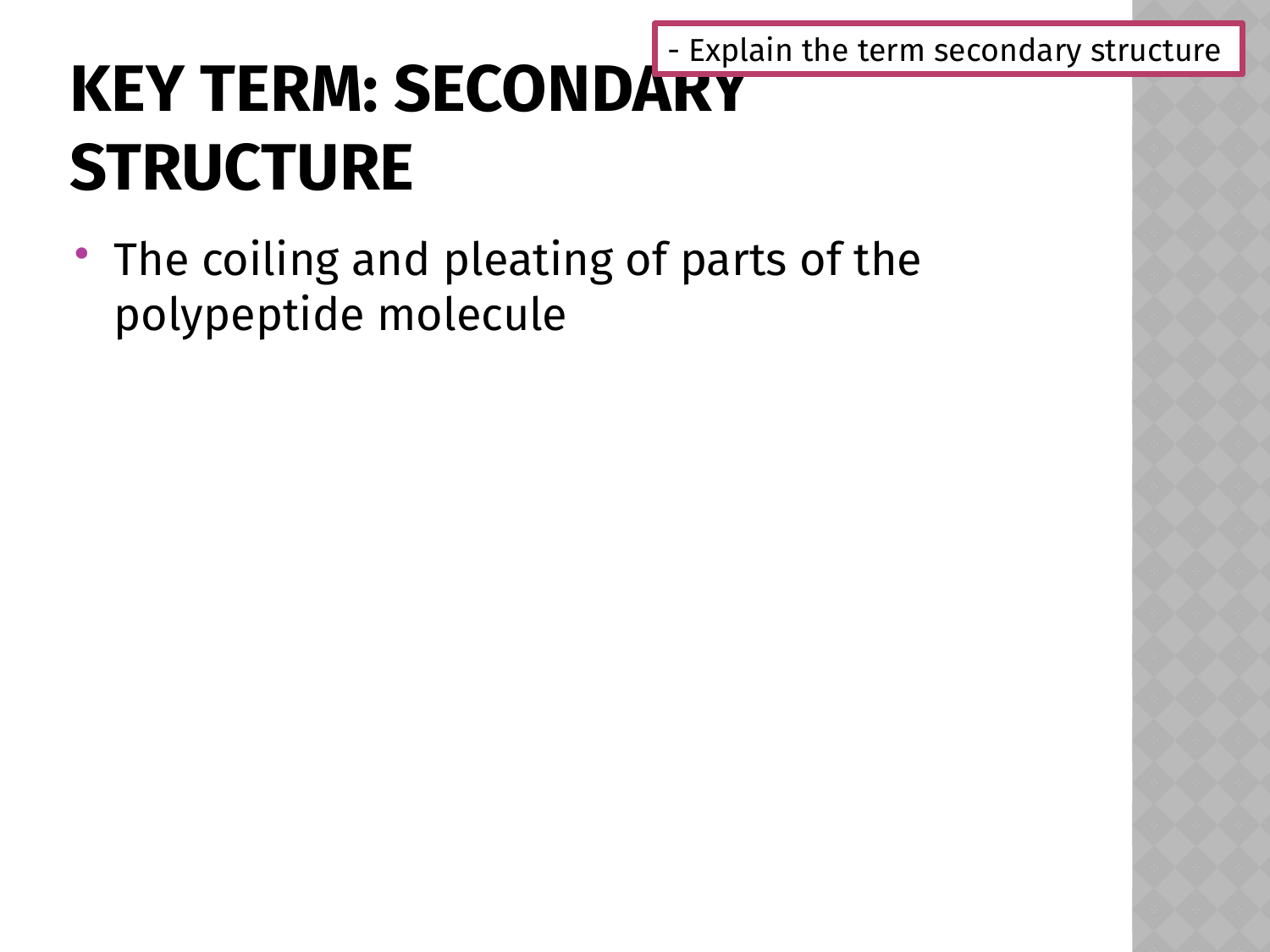

- Explain the term secondary structure
# Key Term: Secondary Structure
The coiling and pleating of parts of the polypeptide molecule